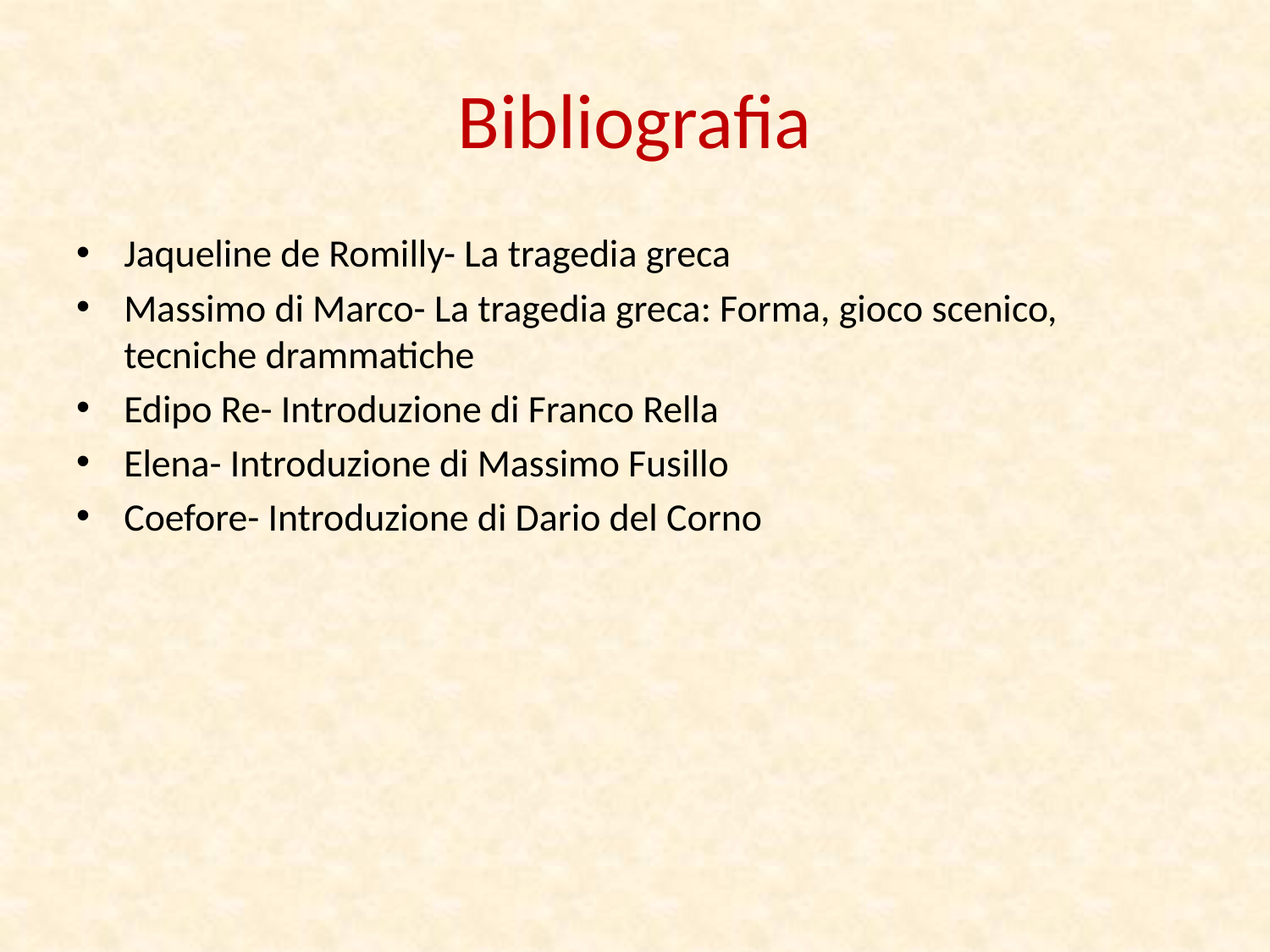

# Bibliografia
Jaqueline de Romilly- La tragedia greca
Massimo di Marco- La tragedia greca: Forma, gioco scenico, tecniche drammatiche
Edipo Re- Introduzione di Franco Rella
Elena- Introduzione di Massimo Fusillo
Coefore- Introduzione di Dario del Corno